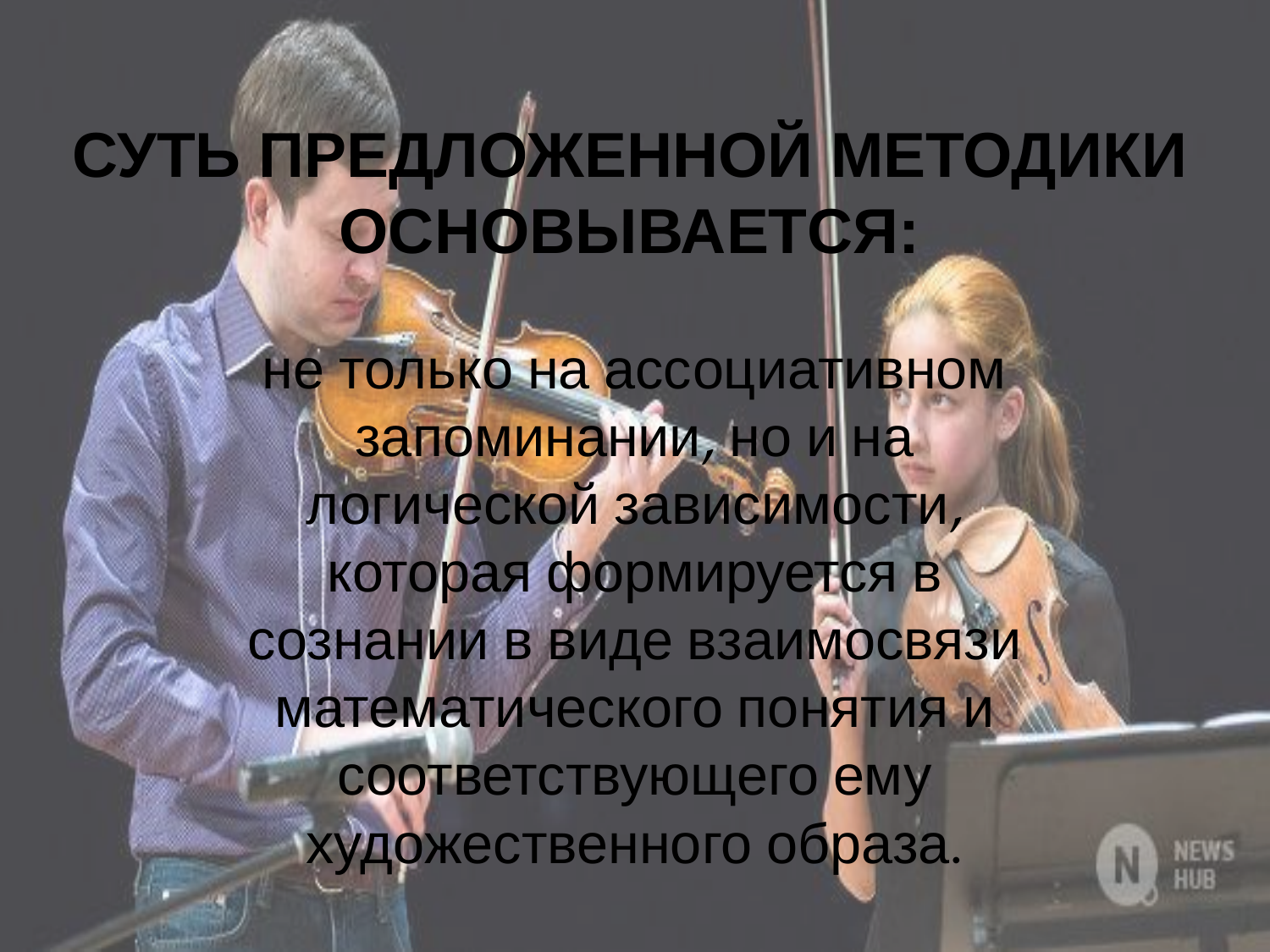

# Суть предложенной методики основывается:
не только на ассоциативном запоминании, но и на логической зависимости, которая формируется в сознании в виде взаимосвязи математического понятия и соответствующего ему художественного образа.